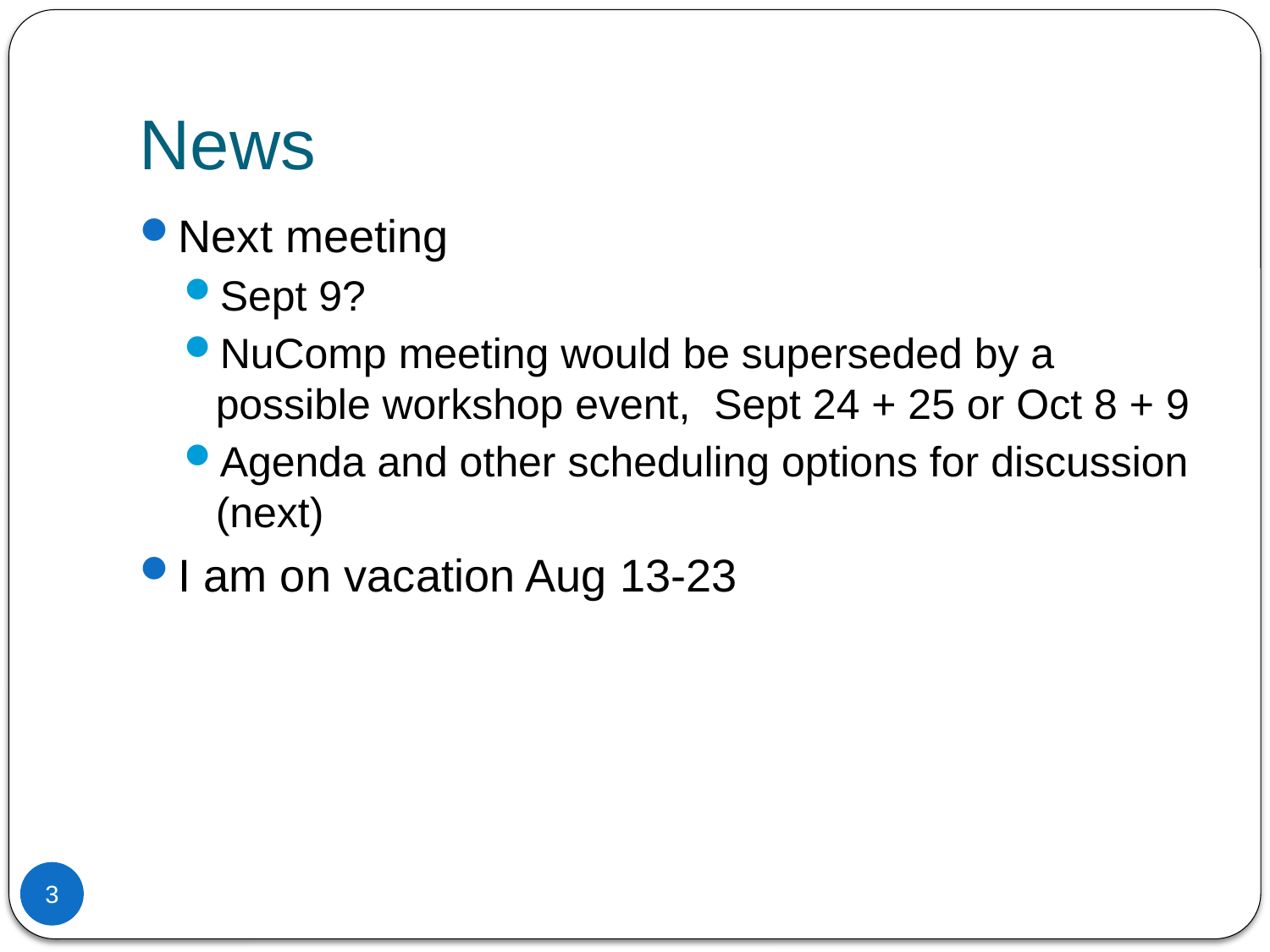

# News
Next meeting
Sept 9?
NuComp meeting would be superseded by a possible workshop event,  Sept 24 + 25 or Oct 8 + 9
Agenda and other scheduling options for discussion (next)
I am on vacation Aug 13-23
3